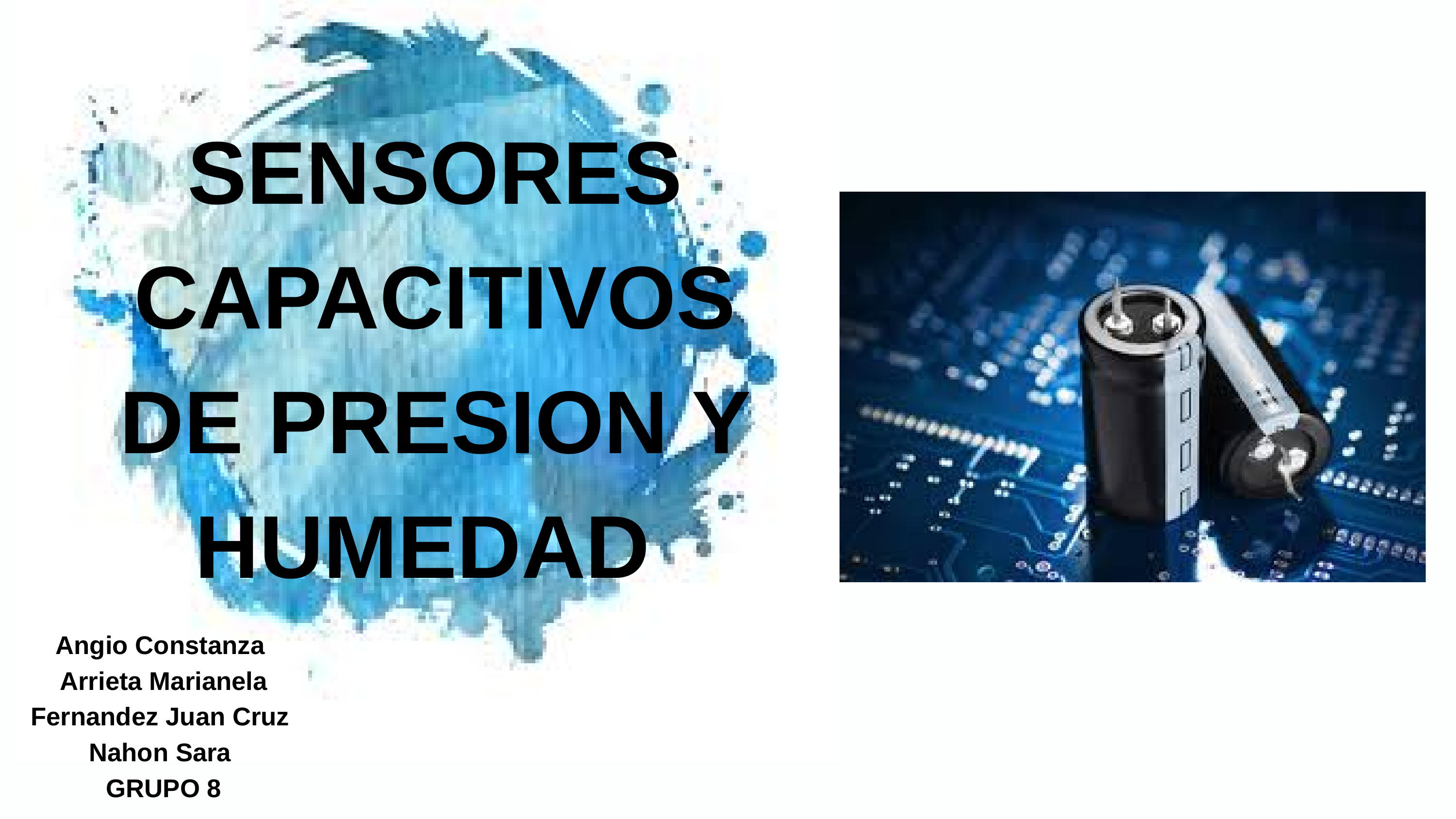

SENSORES CAPACITIVOS DE PRESION Y HUMEDAD

Angio Constanza
Arrieta Marianela
Fernandez Juan Cruz
Nahon Sara
GRUPO 8